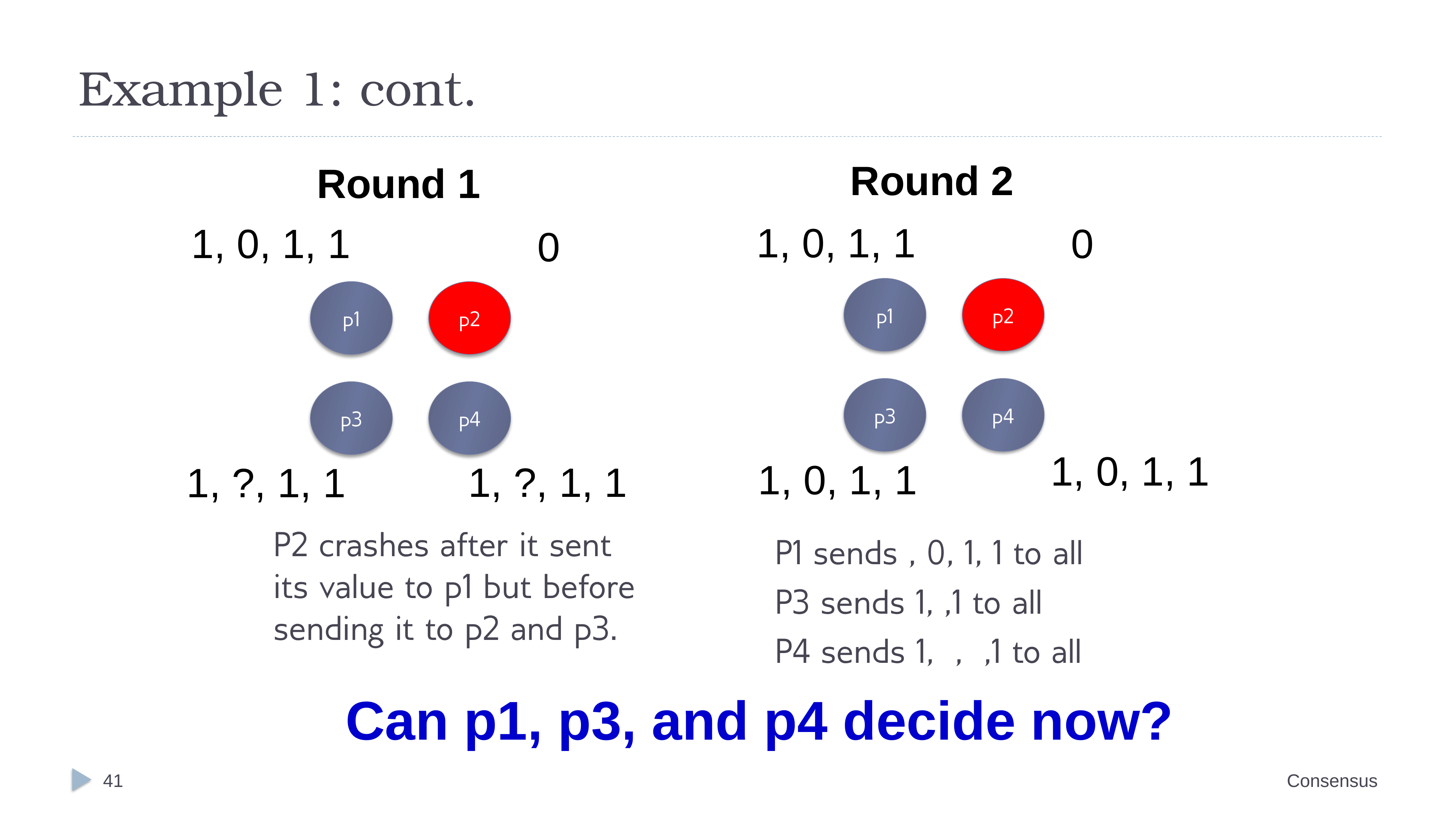

# Example 1: cont.
Round 2
Round 1
1, 0, 1, 1
1, 0, 1, 1
0
0
p1
p2
p1
p2

p3
p4
p3
p4
1, 0, 1, 1
1, 0, 1, 1
1, ?, 1, 1
1, ?, 1, 1
P2 crashes after it sent its value to p1 but before sending it to p2 and p3.
P1 sends , 0, 1, 1 to all
P3 sends 1, ,1 to all
P4 sends 1,  ,  ,1 to all
Can p1, p3, and p4 decide now?
41
Consensus